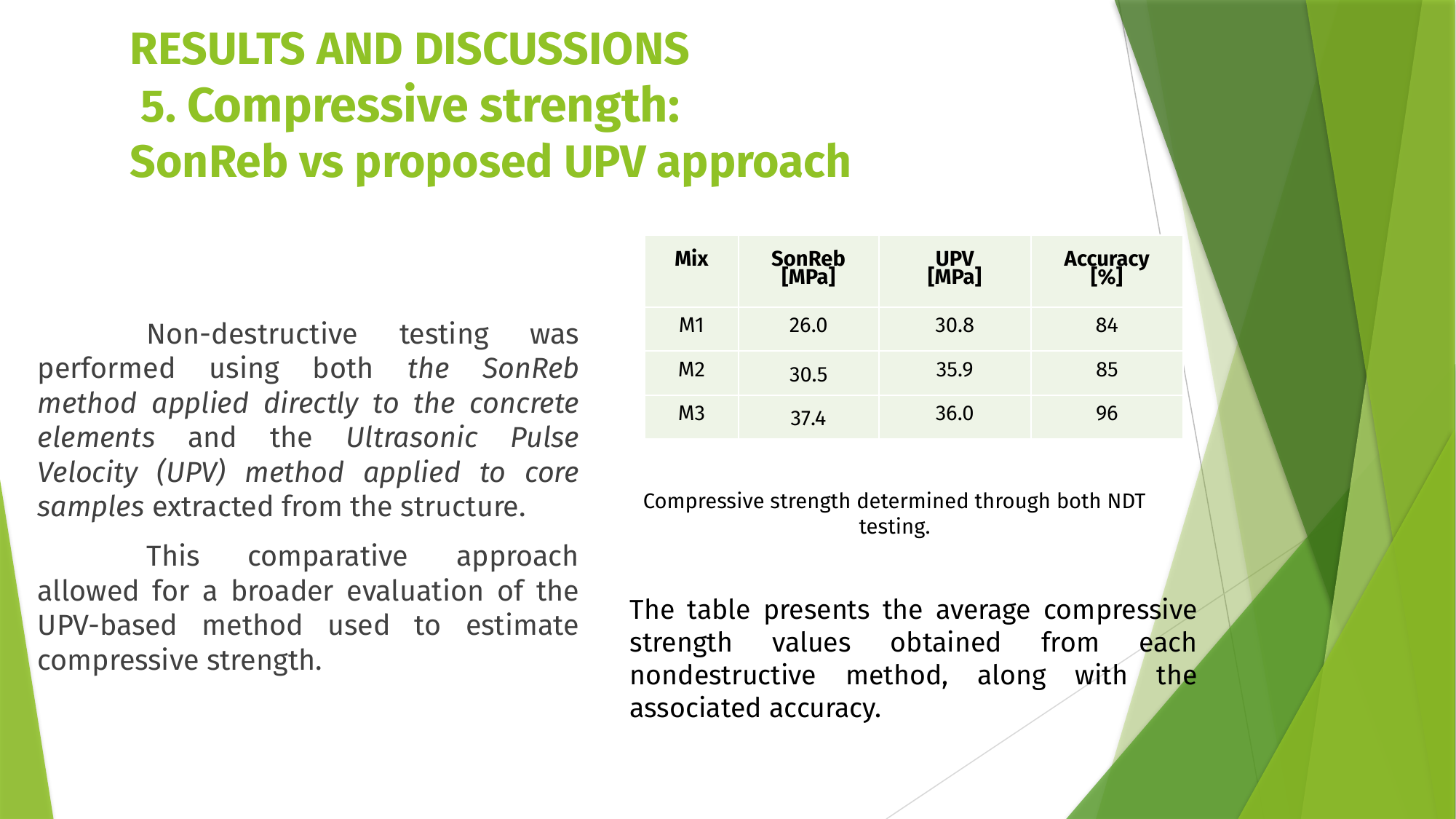

RESULTS AND DISCUSSIONS
 5. Compressive strength:
SonReb vs proposed UPV approach
| Mix | SonReb [MPa] | UPV [MPa] | Accuracy [%] |
| --- | --- | --- | --- |
| M1 | 26.0 | 30.8 | 84 |
| M2 | 30.5 | 35.9 | 85 |
| M3 | 37.4 | 36.0 | 96 |
	Non-destructive testing was performed using both the SonReb method applied directly to the concrete elements and the Ultrasonic Pulse Velocity (UPV) method applied to core samples extracted from the structure.
	This comparative approach allowed for a broader evaluation of the UPV-based method used to estimate compressive strength.

Compressive strength determined through both NDT testing.
The table presents the average compressive strength values obtained from each nondestructive method, along with the associated accuracy.